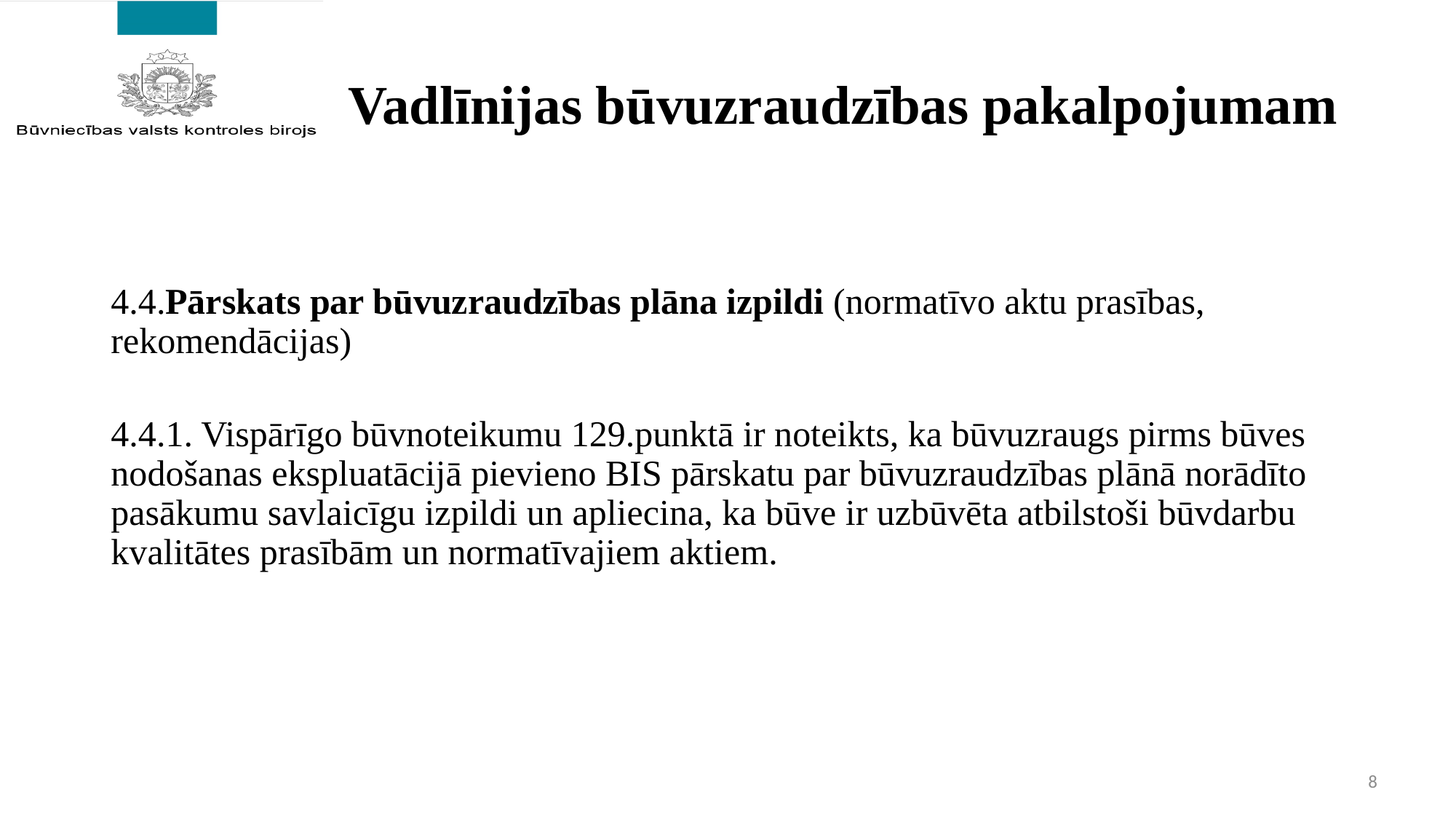

# Vadlīnijas būvuzraudzības pakalpojumam

4.4.Pārskats par būvuzraudzības plāna izpildi (normatīvo aktu prasības,
rekomendācijas)
4.4.1. Vispārīgo būvnoteikumu 129.punktā ir noteikts, ka būvuzraugs pirms būves nodošanas ekspluatācijā pievieno BIS pārskatu par būvuzraudzības plānā norādīto pasākumu savlaicīgu izpildi un apliecina, ka būve ir uzbūvēta atbilstoši būvdarbu kvalitātes prasībām un normatīvajiem aktiem.
8